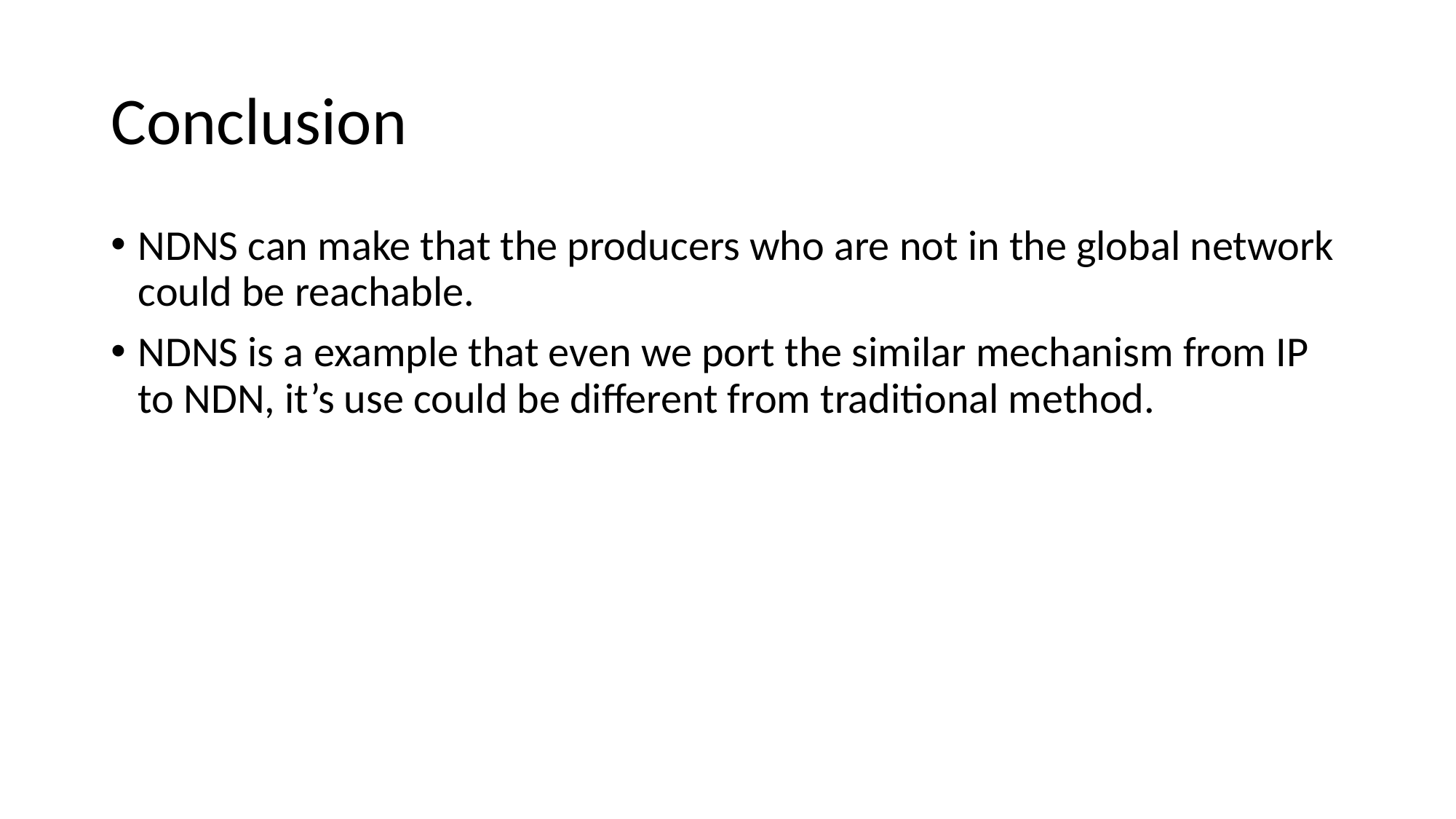

# Conclusion
NDNS can make that the producers who are not in the global network could be reachable.
NDNS is a example that even we port the similar mechanism from IP to NDN, it’s use could be different from traditional method.